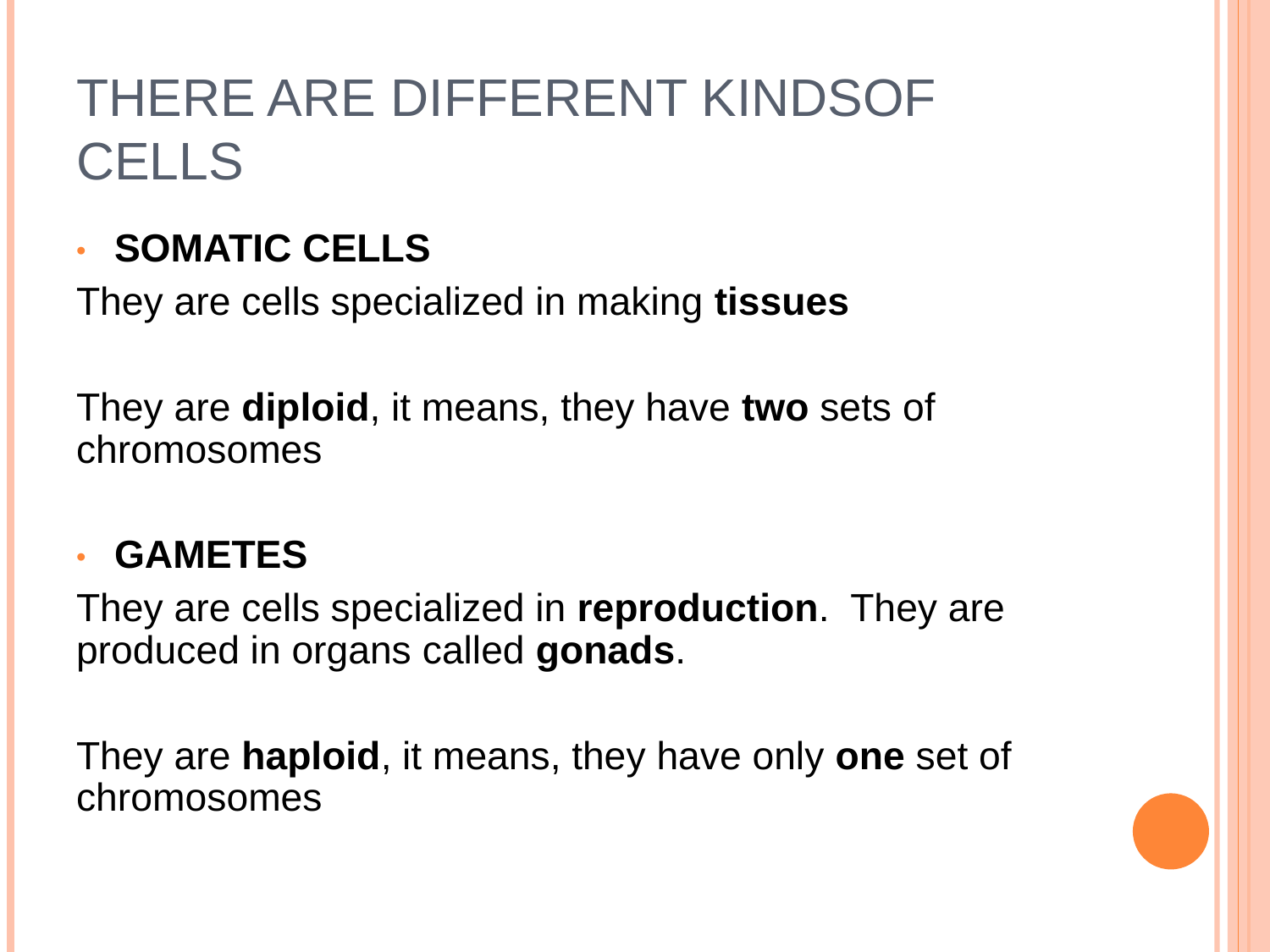

# THERE ARE DIFFERENT KINDSOF CELLS
SOMATIC CELLS
They are cells specialized in making tissues

They are diploid, it means, they have two sets of chromosomes

GAMETES
They are cells specialized in reproduction.  They are produced in organs called gonads.

They are haploid, it means, they have only one set of chromosomes